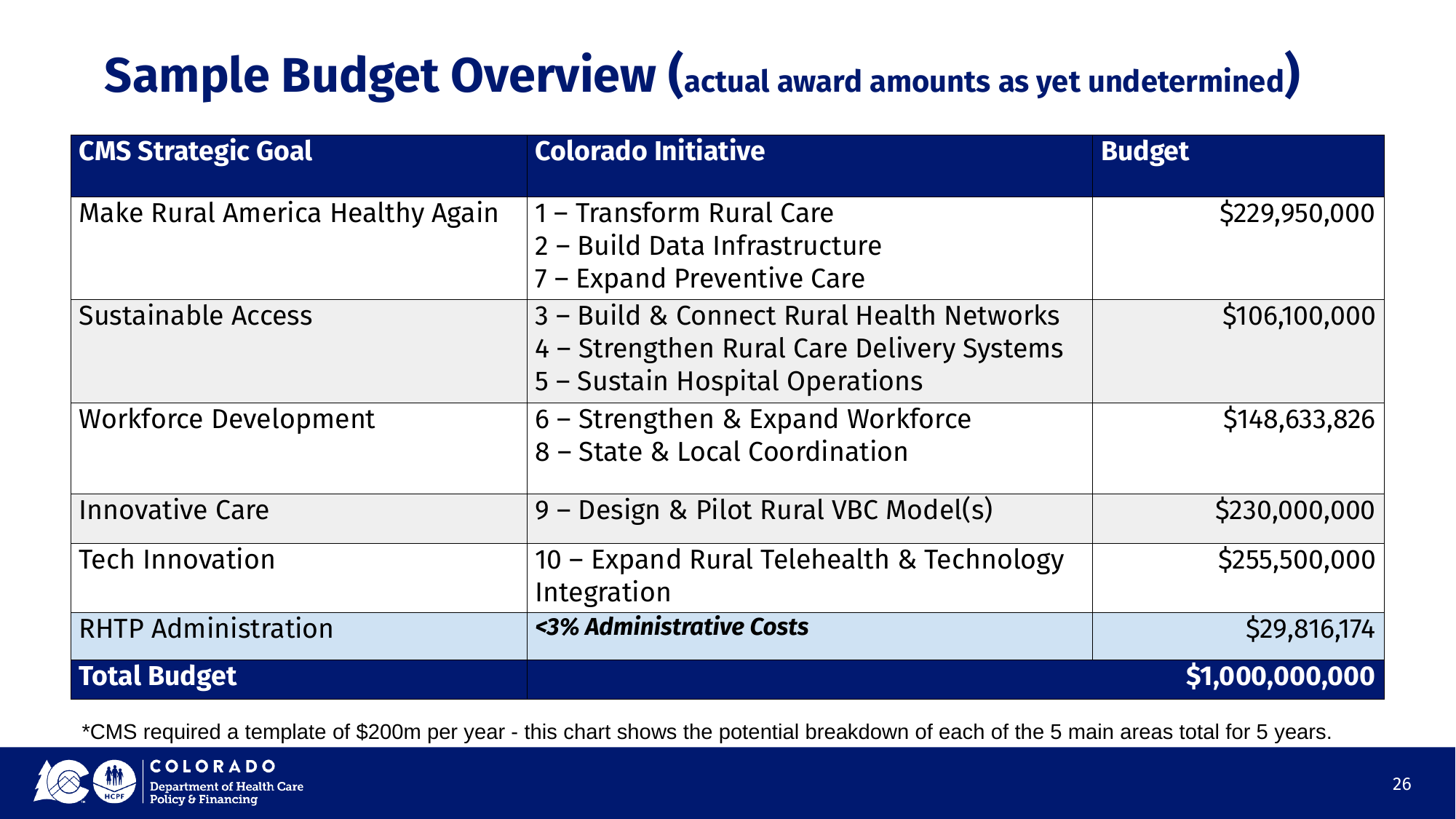

# Sample Budget Overview (actual award amounts as yet undetermined)
| CMS Strategic Goal | Colorado Initiative | Budget |
| --- | --- | --- |
| Make Rural America Healthy Again | 1 – Transform Rural Care 2 – Build Data Infrastructure 7 – Expand Preventive Care | $229,950,000 |
| Sustainable Access | 3 – Build & Connect Rural Health Networks 4 – Strengthen Rural Care Delivery Systems 5 – Sustain Hospital Operations | $106,100,000 |
| Workforce Development | 6 – Strengthen & Expand Workforce 8 – State & Local Coordination | $148,633,826 |
| Innovative Care | 9 – Design & Pilot Rural VBC Model(s) | $230,000,000 |
| Tech Innovation | 10 – Expand Rural Telehealth & Technology Integration | $255,500,000 |
| RHTP Administration | <3% Administrative Costs | $29,816,174 |
| Total Budget | $1,000,000,000 |  |
*CMS required a template of $200m per year - this chart shows the potential breakdown of each of the 5 main areas total for 5 years.
26